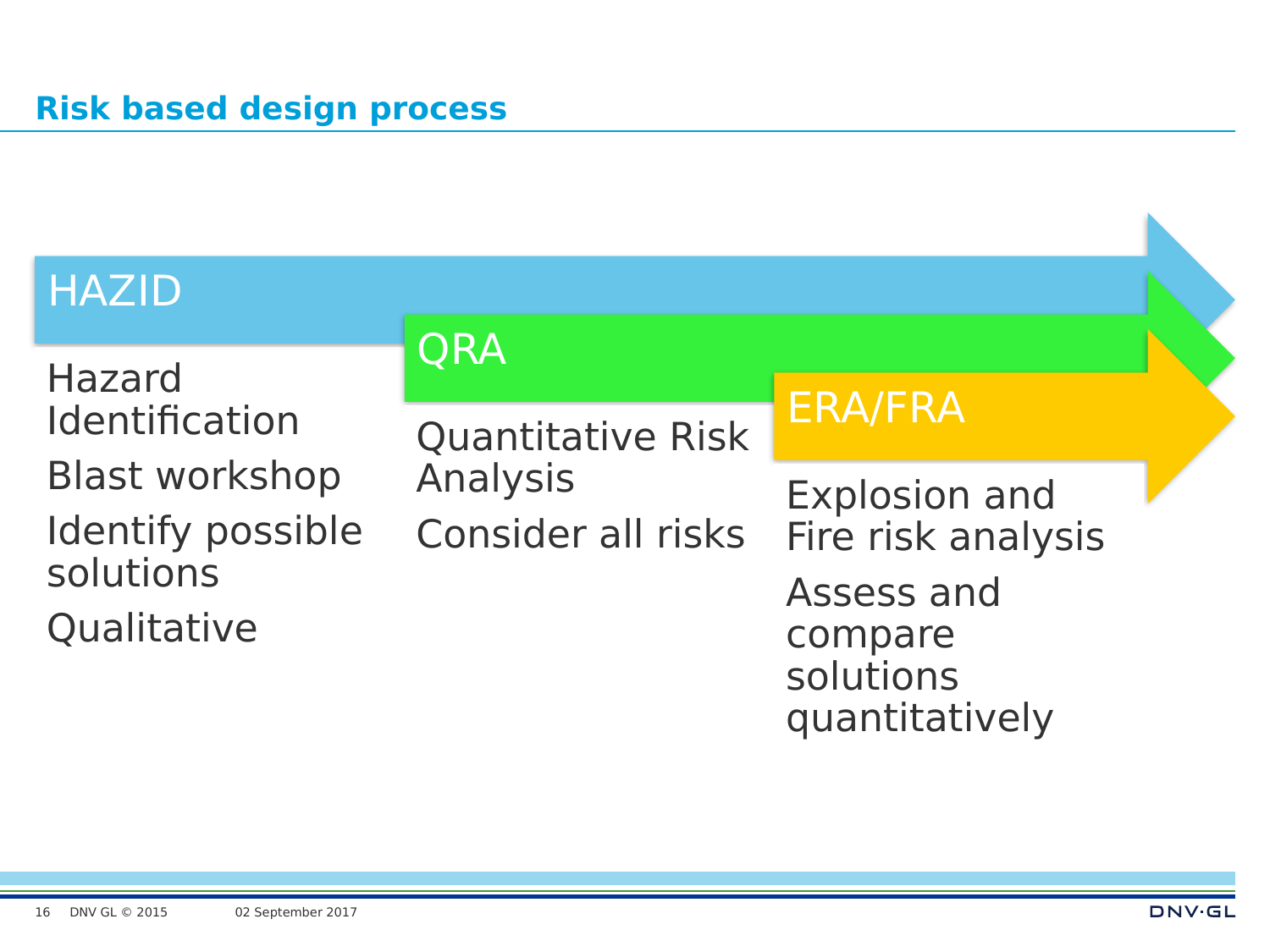

# Risk based design process
HAZID
Hazard Identification
Blast workshop
Identify possible solutions
Qualitative
QRA
Quantitative Risk Analysis
Consider all risks
ERA/FRA
Explosion and Fire risk analysis
Assess and compare solutions quantitatively
16